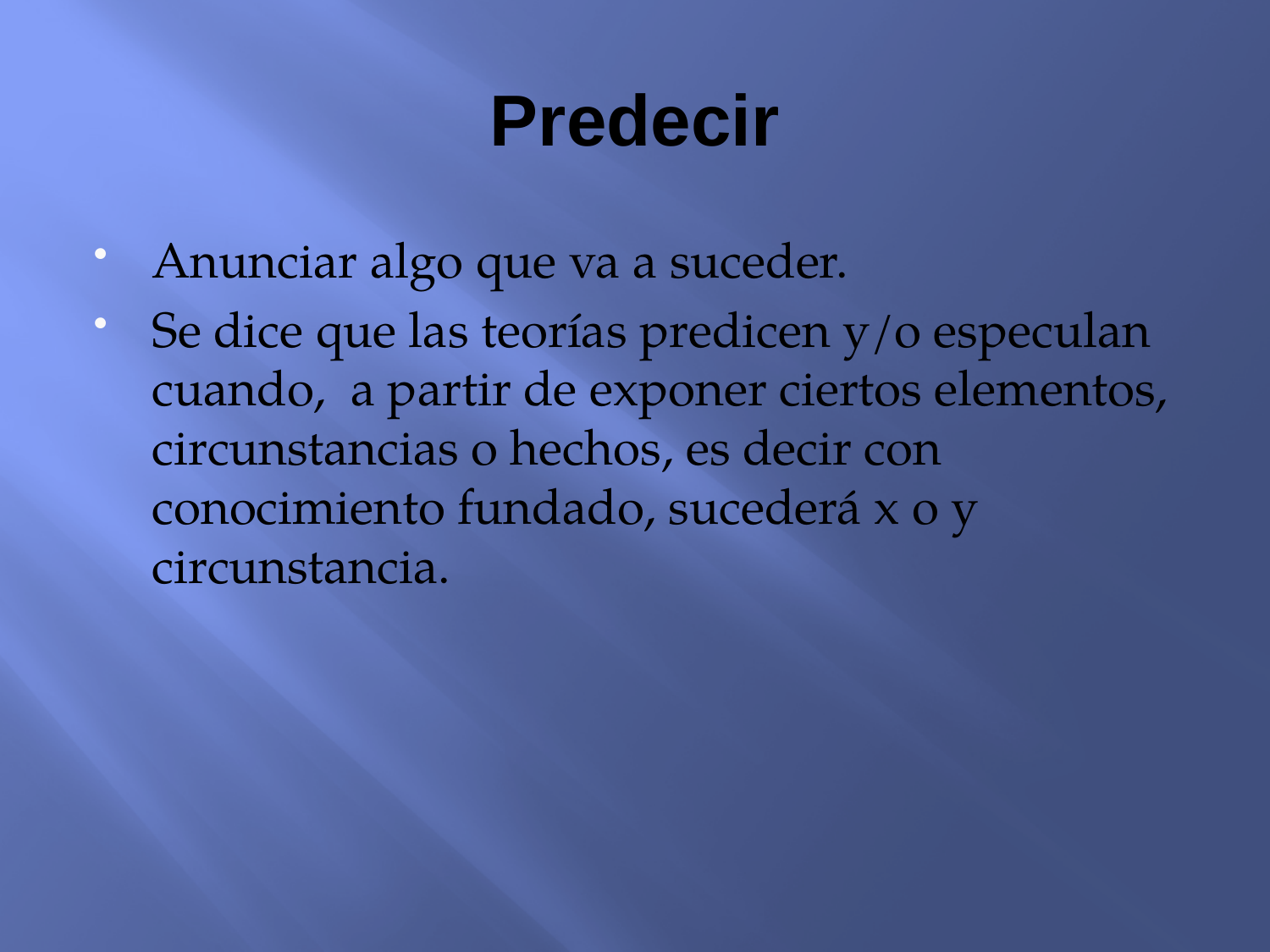

# Predecir
Anunciar algo que va a suceder.
Se dice que las teorías predicen y/o especulan cuando,  a partir de exponer ciertos elementos, circunstancias o hechos, es decir con conocimiento fundado, sucederá x o y circunstancia.